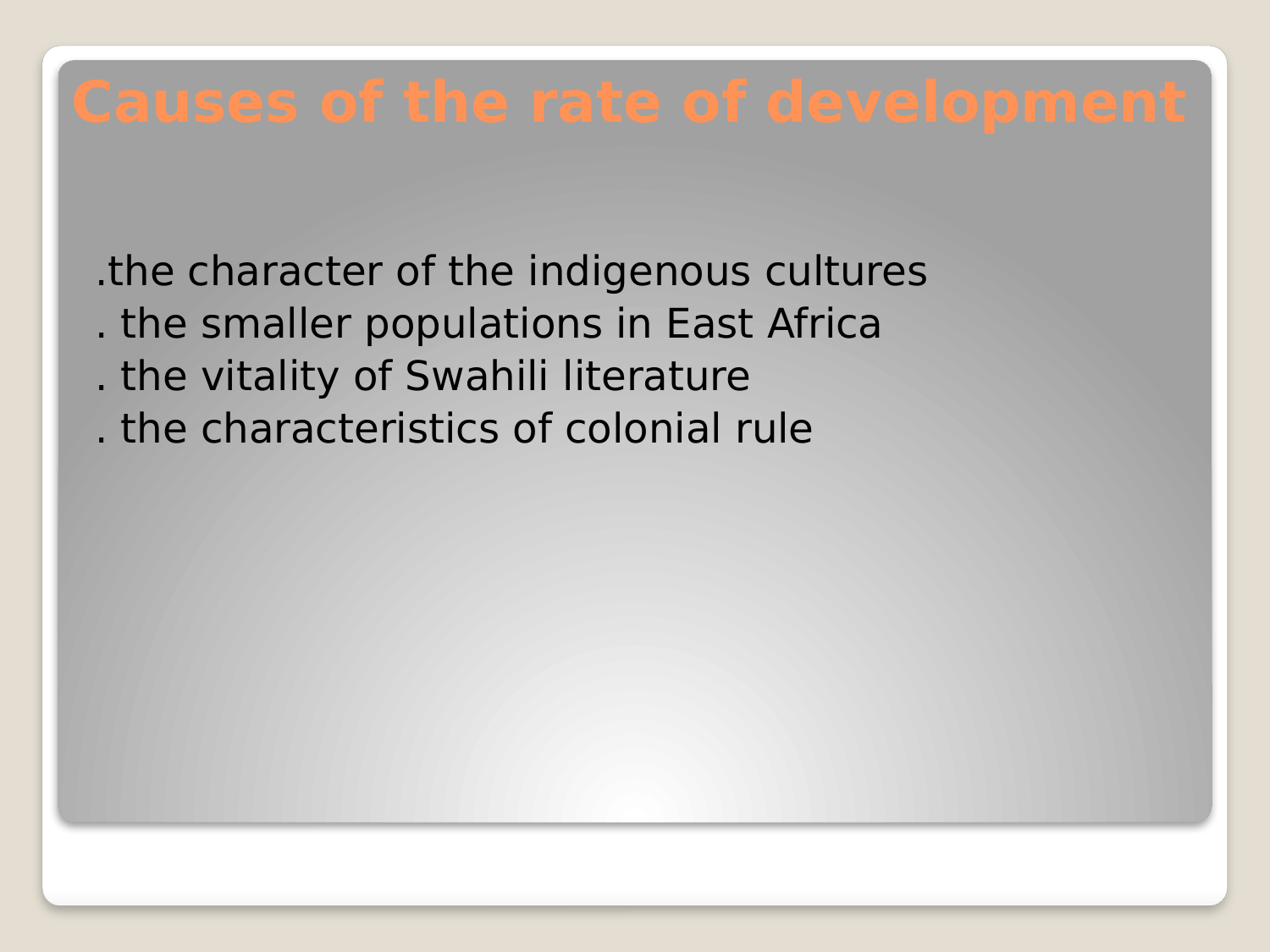

# Causes of the rate of development

.the character of the indigenous cultures
. the smaller populations in East Africa
. the vitality of Swahili literature
. the characteristics of colonial rule